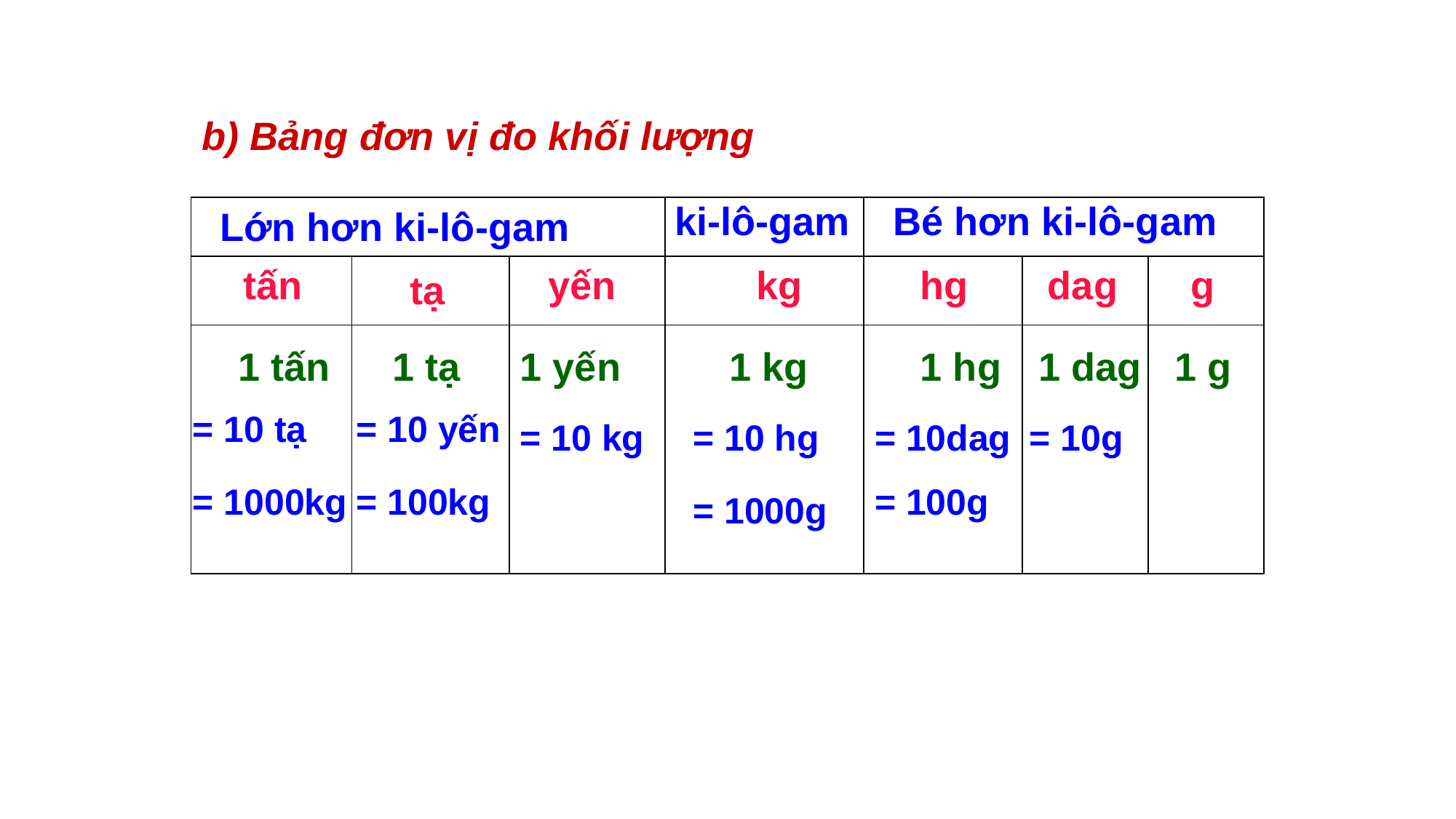

b) Bảng đơn vị đo khối lượng
ki-lô-gam
Bé hơn ki-lô-gam
Lớn hơn ki-lô-gam
|  |  |  |  |  |  |  |
| --- | --- | --- | --- | --- | --- | --- |
|  |  |  |  |  |  |  |
|  |  |  |  |  |  |  |
tấn
yến
kg
hg
dag
g
tạ

1 tấn
1 tạ
1 yến
1 kg
1 hg
1 dag
1 g
= 10 tạ
= 10 yến
= 10 kg
= 10 hg
= 10dag
= 10g
= 1000kg
= 100kg
= 100g
= 1000g